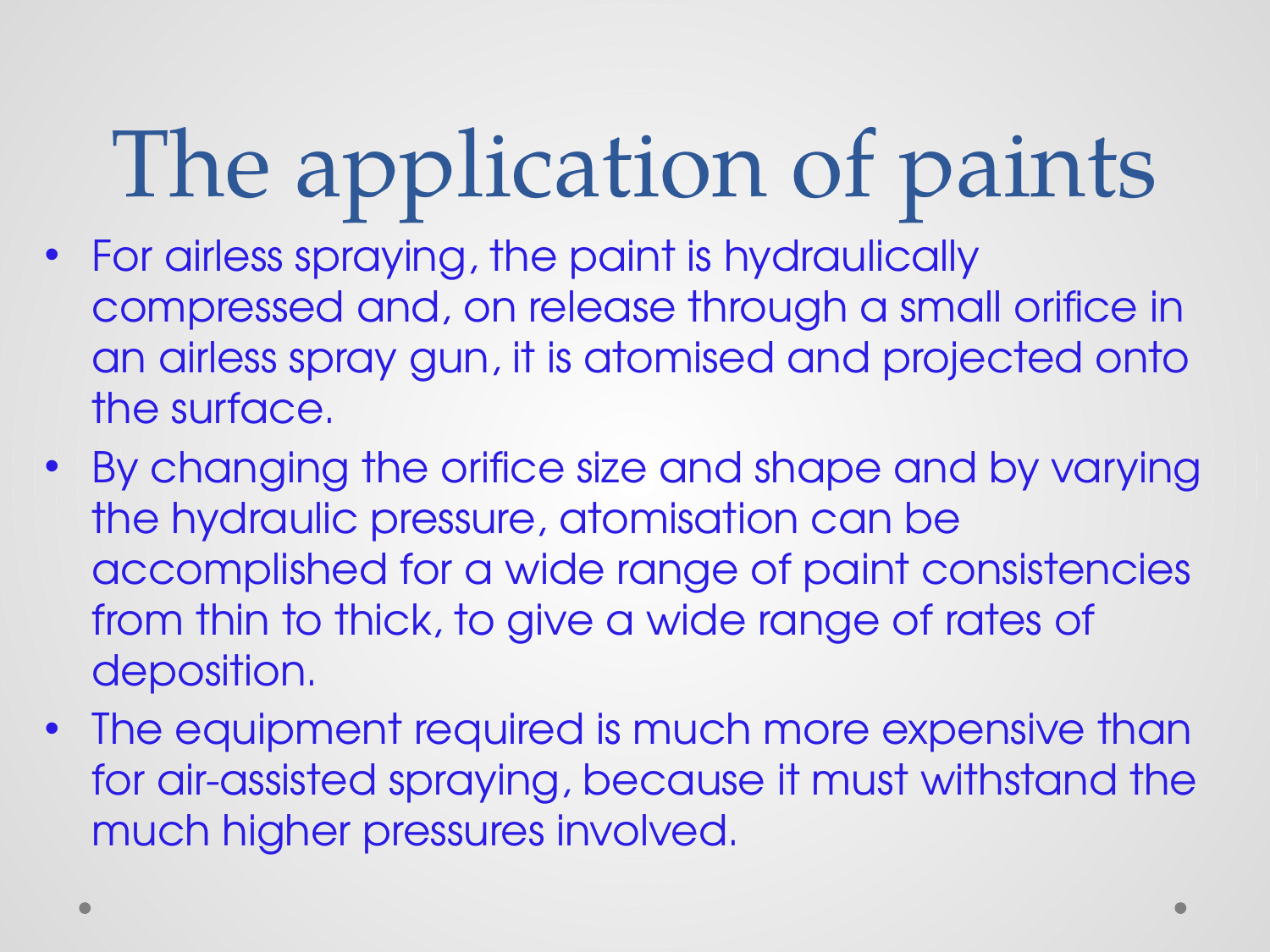

# The application of paints
For airless spraying, the paint is hydraulically compressed and, on release through a small orifice in an airless spray gun, it is atomised and projected onto the surface.
By changing the orifice size and shape and by varying the hydraulic pressure, atomisation can be accomplished for a wide range of paint consistencies from thin to thick, to give a wide range of rates of deposition.
The equipment required is much more expensive than for air-assisted spraying, because it must withstand the much higher pressures involved.